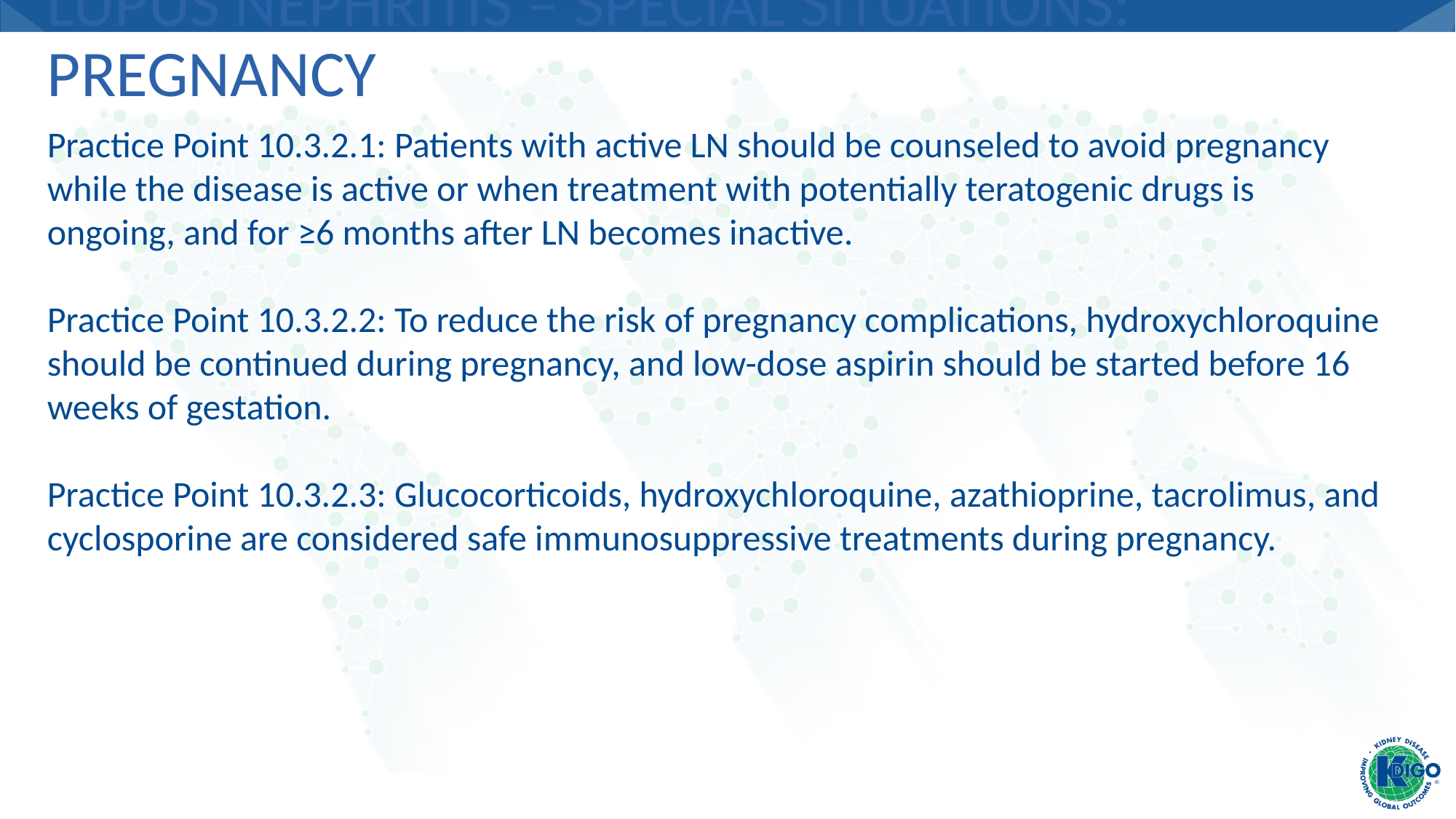

# Lupus Nephritis – Special Situations: Pregnancy
Practice Point 10.3.2.1: Patients with active LN should be counseled to avoid pregnancy while the disease is active or when treatment with potentially teratogenic drugs is ongoing, and for ≥6 months after LN becomes inactive.

Practice Point 10.3.2.2: To reduce the risk of pregnancy complications, hydroxychloroquine should be continued during pregnancy, and low-dose aspirin should be started before 16 weeks of gestation.

Practice Point 10.3.2.3: Glucocorticoids, hydroxychloroquine, azathioprine, tacrolimus, and cyclosporine are considered safe immunosuppressive treatments during pregnancy.